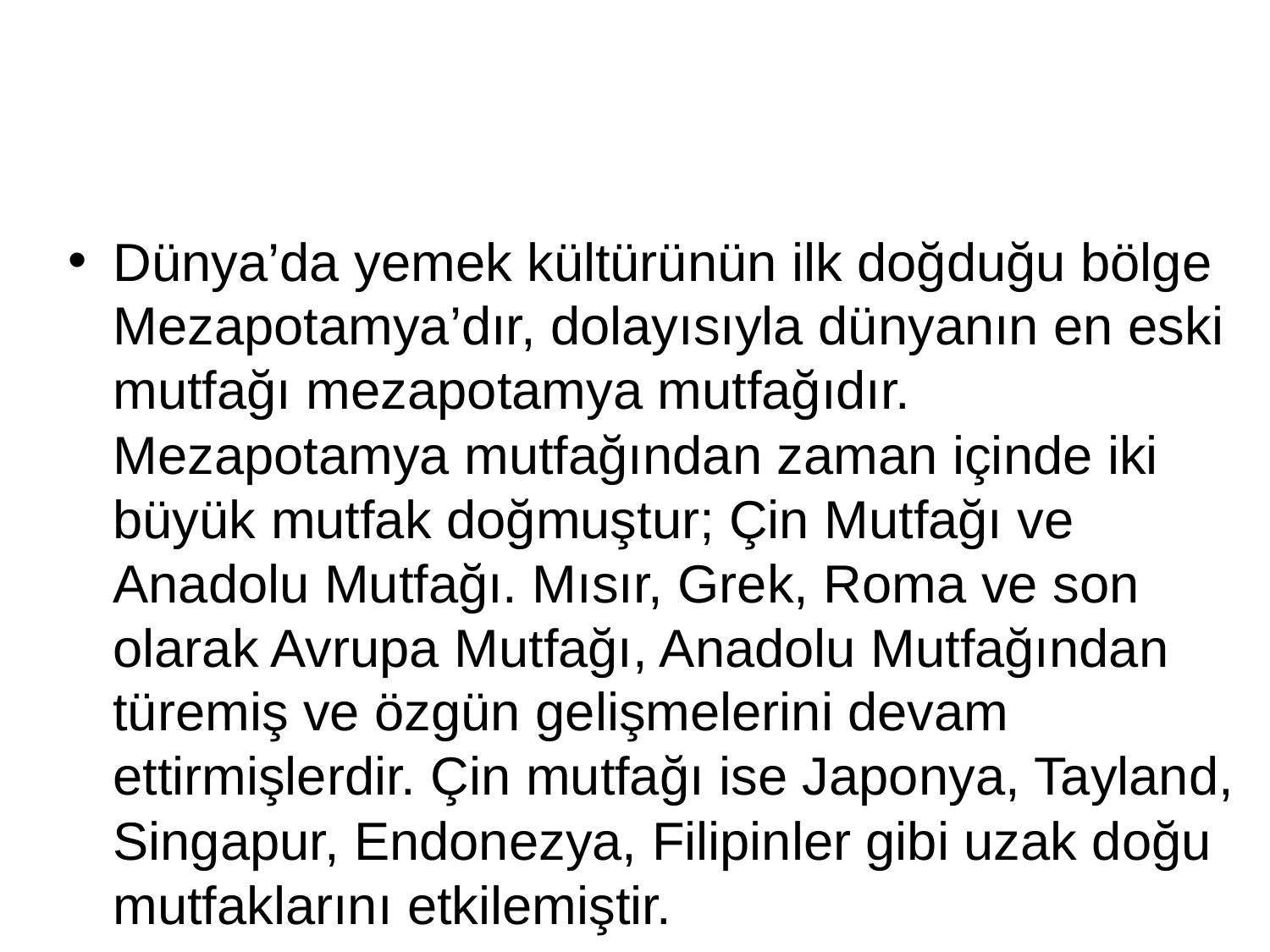

#
Dünya’da yemek kültürünün ilk doğduğu bölge Mezapotamya’dır, dolayısıyla dünyanın en eski mutfağı mezapotamya mutfağıdır. Mezapotamya mutfağından zaman içinde iki büyük mutfak doğmuştur; Çin Mutfağı ve Anadolu Mutfağı. Mısır, Grek, Roma ve son olarak Avrupa Mutfağı, Anadolu Mutfağından türemiş ve özgün gelişmelerini devam ettirmişlerdir. Çin mutfağı ise Japonya, Tayland, Singapur, Endonezya, Filipinler gibi uzak doğu mutfaklarını etkilemiştir.